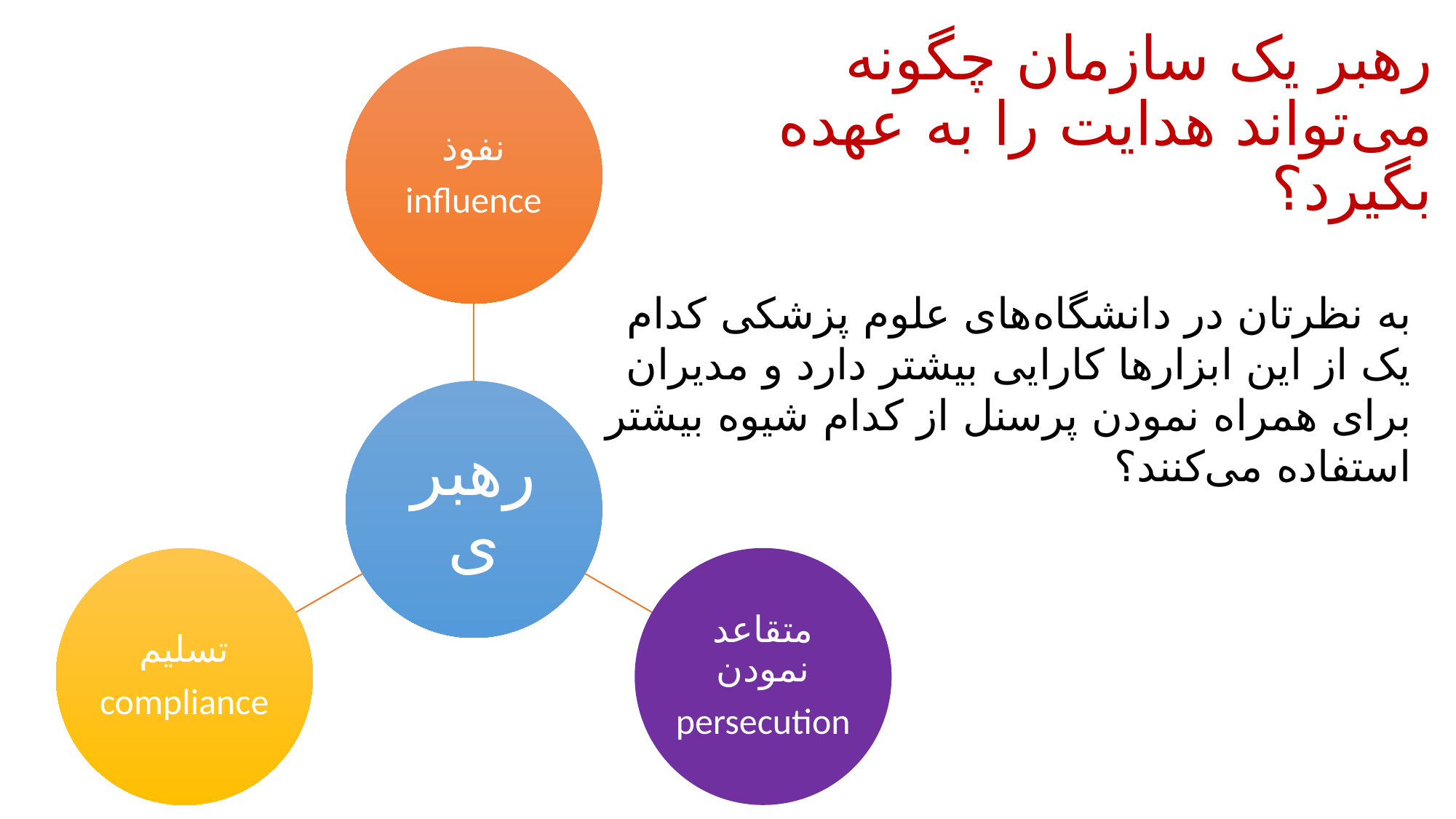

رهبری

نفوذ
influence

متقاعد نمودن
persecution

تسلیم
compliance
# رهبر یک سازمان چگونه می‌تواند هدایت را به عهده بگیرد؟
به نظرتان در دانشگاه‌های علوم پزشکی کدام یک از این ابزارها کارایی بیشتر دارد و مدیران برای همراه نمودن پرسنل از کدام شیوه بیشتر استفاده می‌کنند؟